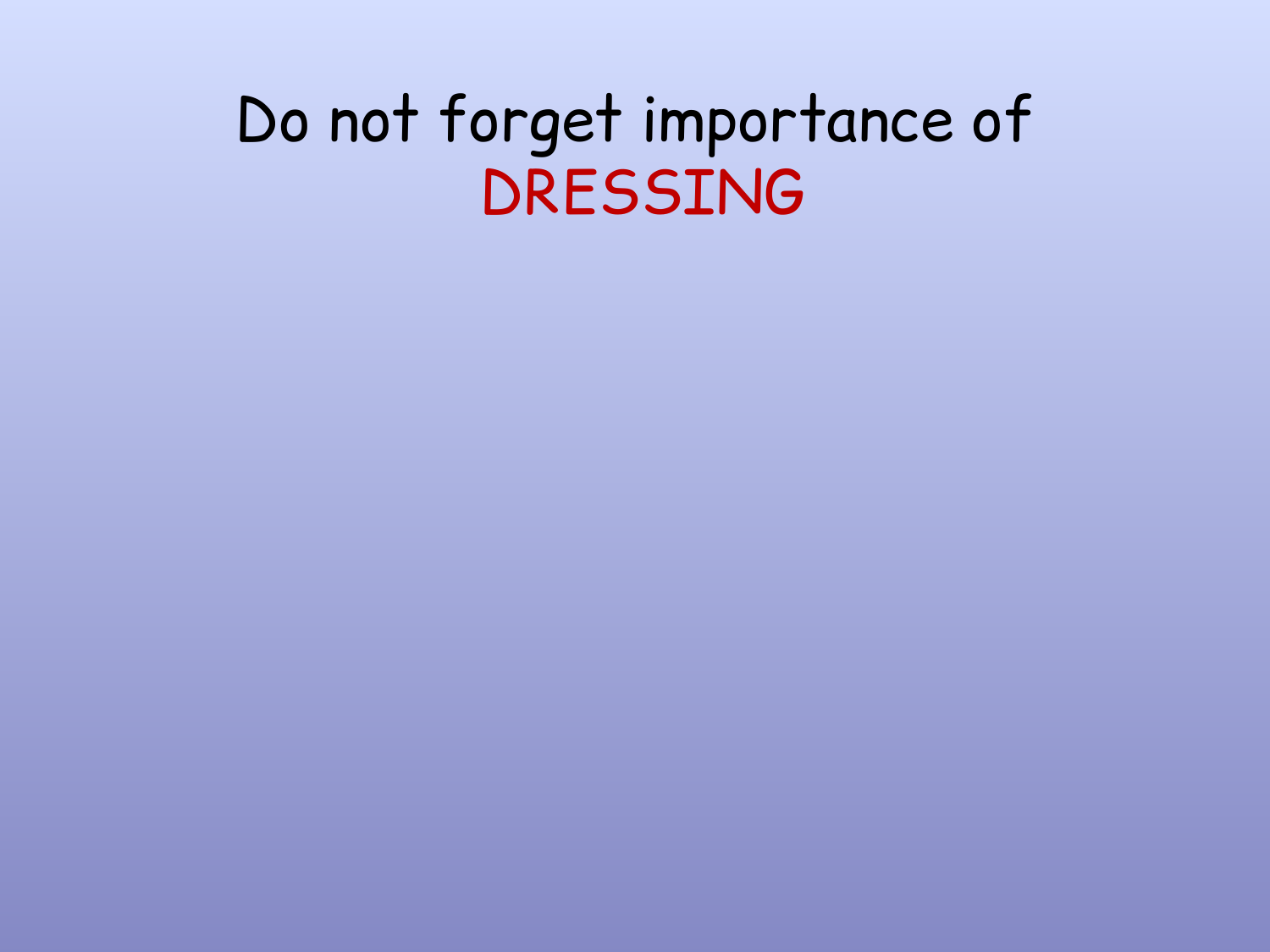

# Do not forget importance of DRESSING